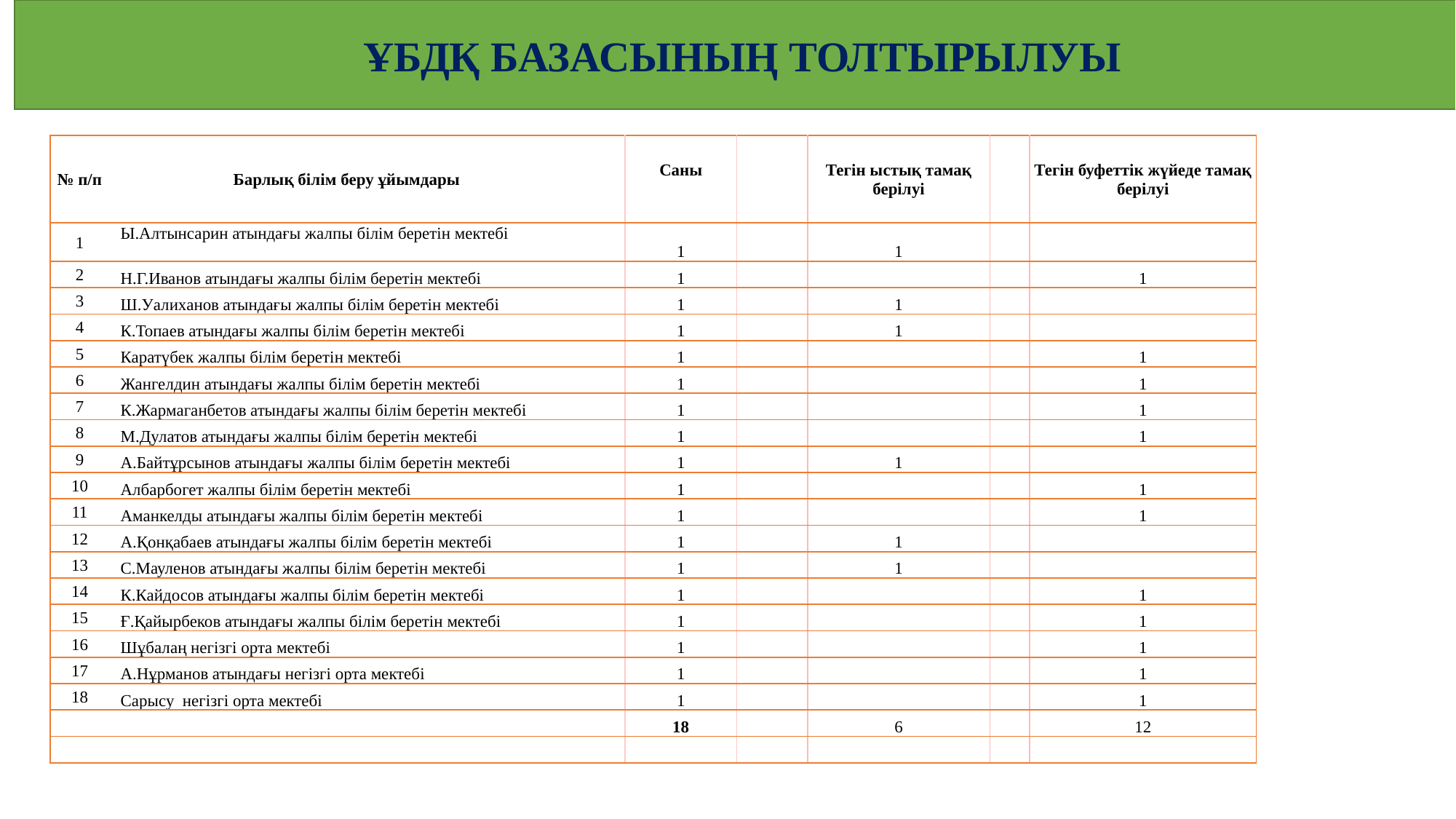

ҰБДҚ БАЗАСЫНЫҢ ТОЛТЫРЫЛУЫ
| № п/п |  | Барлық білім беру ұйымдары |  | Саны |  | Тегін ыстық тамақ берілуі |  | Тегін буфеттік жүйеде тамақ берілуі |
| --- | --- | --- | --- | --- | --- | --- | --- | --- |
| 1 |  | Ы.Алтынсарин атындағы жалпы білім беретін мектебі |  | 1 |  | 1 |  |  |
| 2 |  | Н.Г.Иванов атындағы жалпы білім беретін мектебі |  | 1 |  |  |  | 1 |
| 3 |  | Ш.Уалиханов атындағы жалпы білім беретін мектебі |  | 1 |  | 1 |  |  |
| 4 |  | К.Топаев атындағы жалпы білім беретін мектебі |  | 1 |  | 1 |  |  |
| 5 |  | Каратүбек жалпы білім беретін мектебі |  | 1 |  |  |  | 1 |
| 6 |  | Жангелдин атындағы жалпы білім беретін мектебі |  | 1 |  |  |  | 1 |
| 7 |  | К.Жармаганбетов атындағы жалпы білім беретін мектебі |  | 1 |  |  |  | 1 |
| 8 |  | М.Дулатов атындағы жалпы білім беретін мектебі |  | 1 |  |  |  | 1 |
| 9 |  | А.Байтұрсынов атындағы жалпы білім беретін мектебі |  | 1 |  | 1 |  |  |
| 10 |  | Албарбогет жалпы білім беретін мектебі |  | 1 |  |  |  | 1 |
| 11 |  | Аманкелды атындағы жалпы білім беретін мектебі |  | 1 |  |  |  | 1 |
| 12 |  | А.Қонқабаев атындағы жалпы білім беретін мектебі |  | 1 |  | 1 |  |  |
| 13 |  | С.Мауленов атындағы жалпы білім беретін мектебі |  | 1 |  | 1 |  |  |
| 14 |  | К.Кайдосов атындағы жалпы білім беретін мектебі |  | 1 |  |  |  | 1 |
| 15 |  | Ғ.Қайырбеков атындағы жалпы білім беретін мектебі |  | 1 |  |  |  | 1 |
| 16 |  | Шұбалаң негізгі орта мектебі |  | 1 |  |  |  | 1 |
| 17 |  | А.Нұрманов атындағы негізгі орта мектебі |  | 1 |  |  |  | 1 |
| 18 |  | Сарысу негізгі орта мектебі |  | 1 |  |  |  | 1 |
|  |  |  |  | 18 |  | 6 |  | 12 |
|  |  |  |  |  |  |  |  |  |